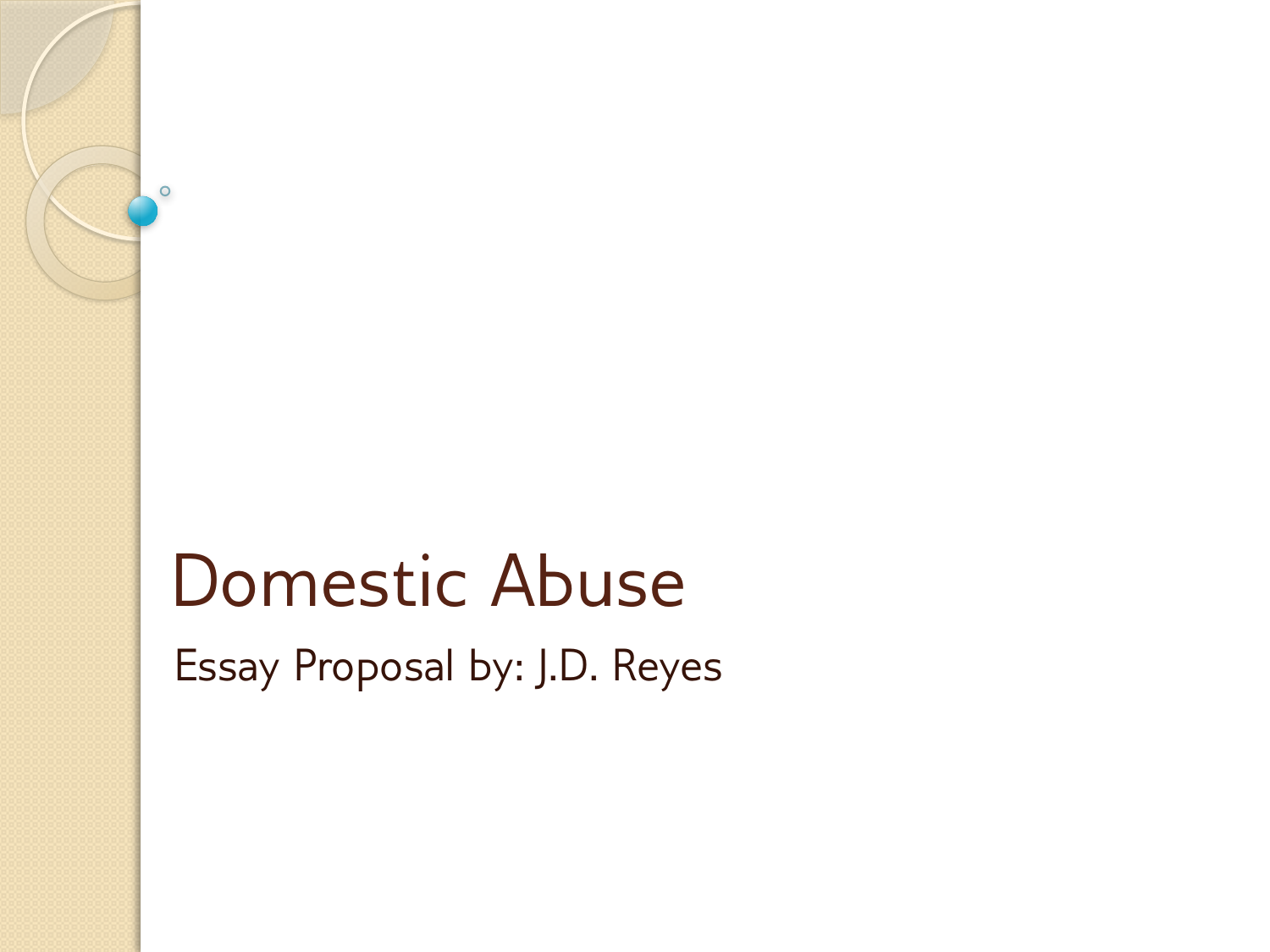

# Domestic Abuse
Essay Proposal by: J.D. Reyes